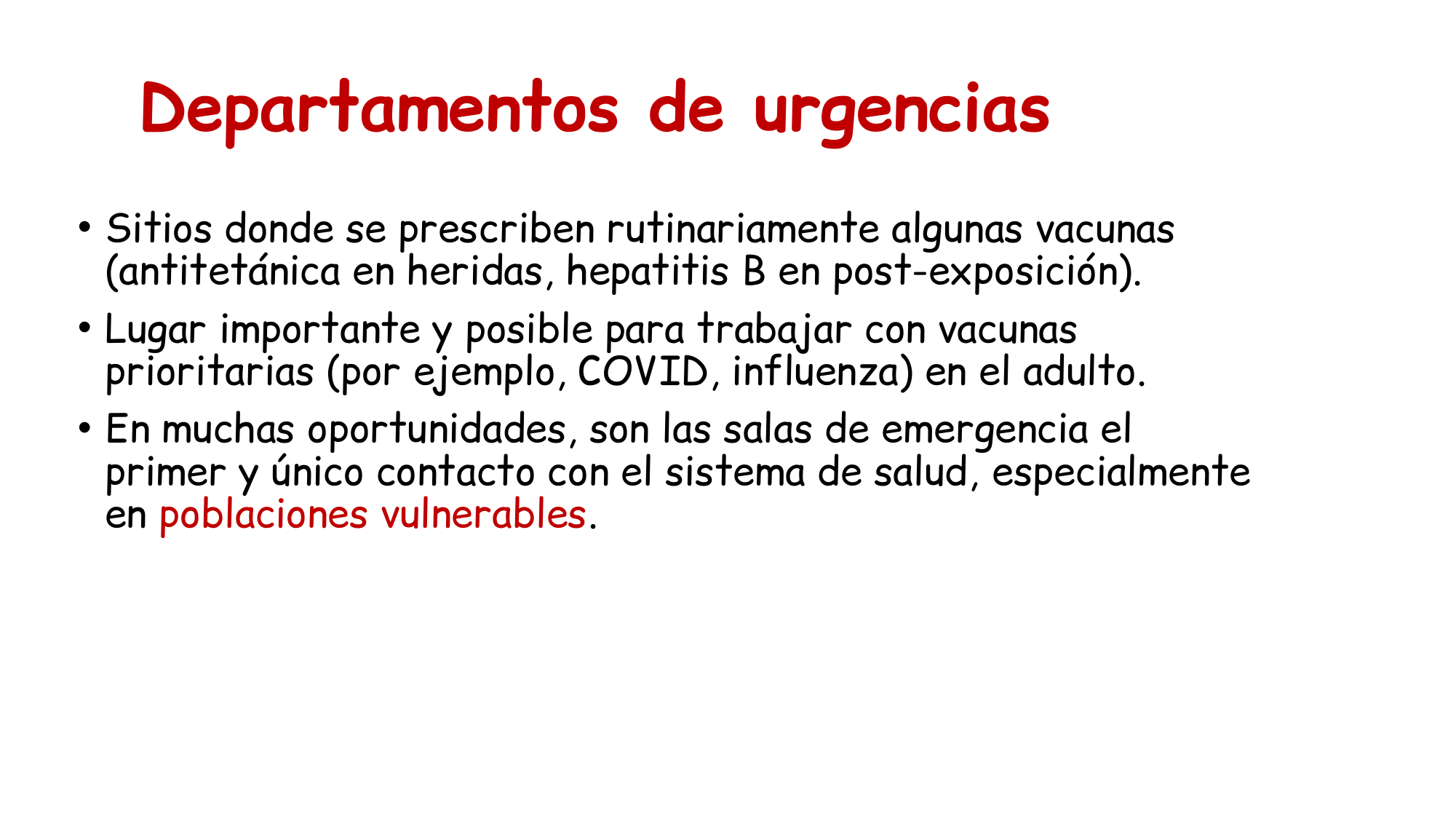

# Departamentos de urgencias
Sitios donde se prescriben rutinariamente algunas vacunas (antitetánica en heridas, hepatitis B en post-exposición).
Lugar importante y posible para trabajar con vacunas prioritarias (por ejemplo, COVID, influenza) en el adulto.
En muchas oportunidades, son las salas de emergencia el primer y único contacto con el sistema de salud, especialmente en poblaciones vulnerables.